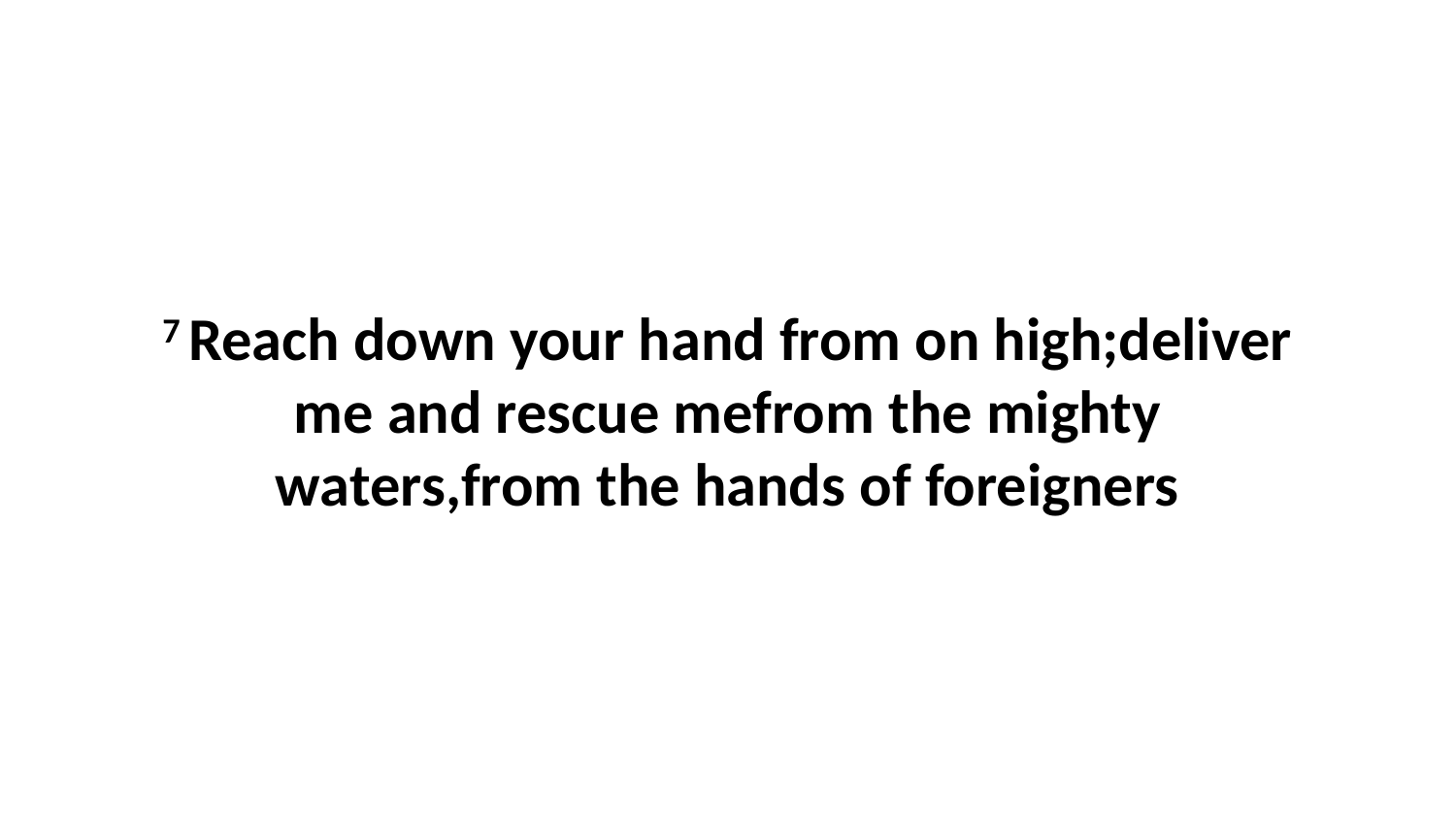

7 Reach down your hand from on high;deliver me and rescue mefrom the mighty waters,from the hands of foreigners